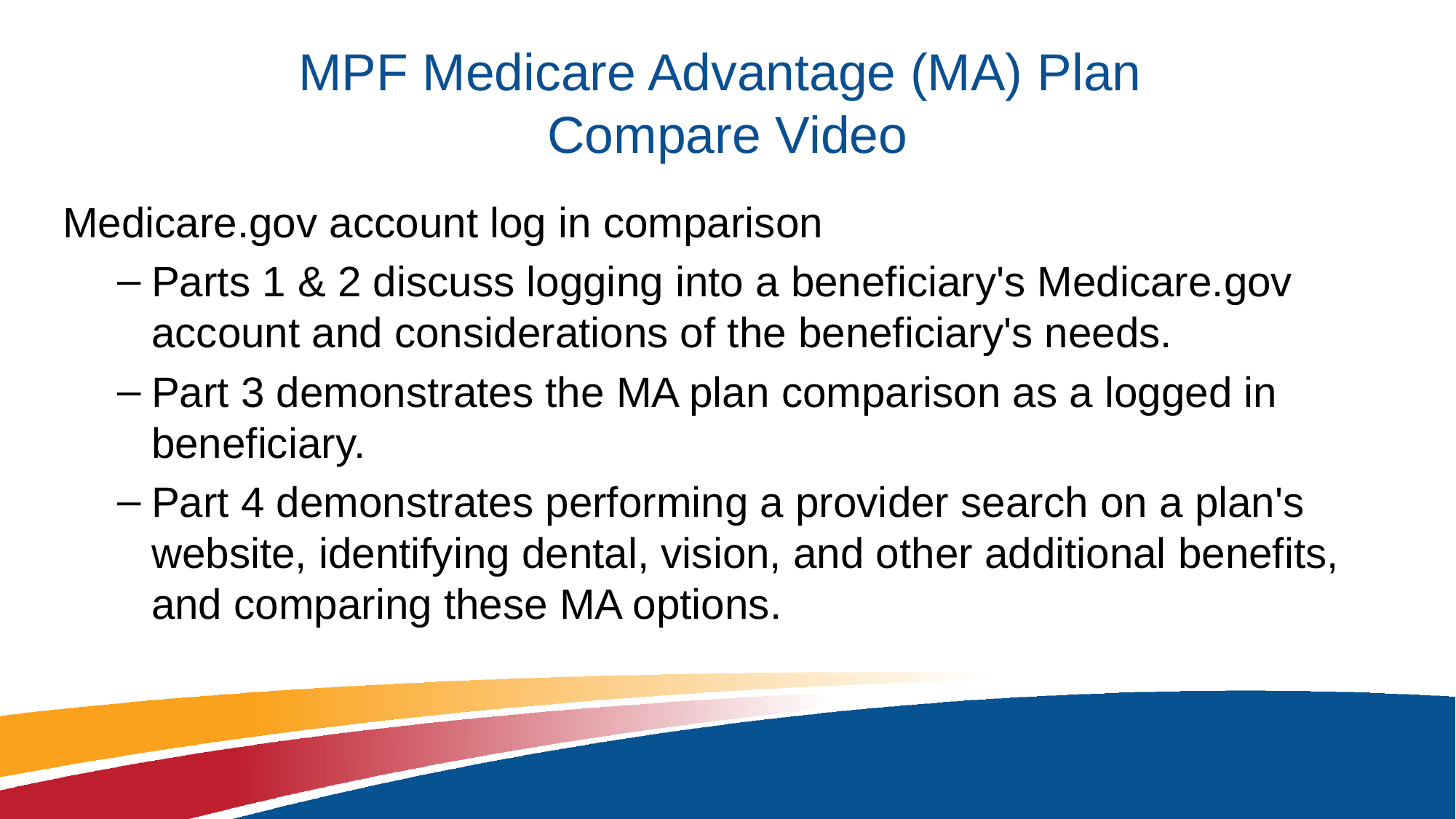

# MPF Medicare Advantage (MA) Plan Compare Video
Medicare.gov account log in comparison
Parts 1 & 2 discuss logging into a beneficiary's Medicare.gov account and considerations of the beneficiary's needs.
Part 3 demonstrates the MA plan comparison as a logged in beneficiary.
Part 4 demonstrates performing a provider search on a plan's website, identifying dental, vision, and other additional benefits, and comparing these MA options.